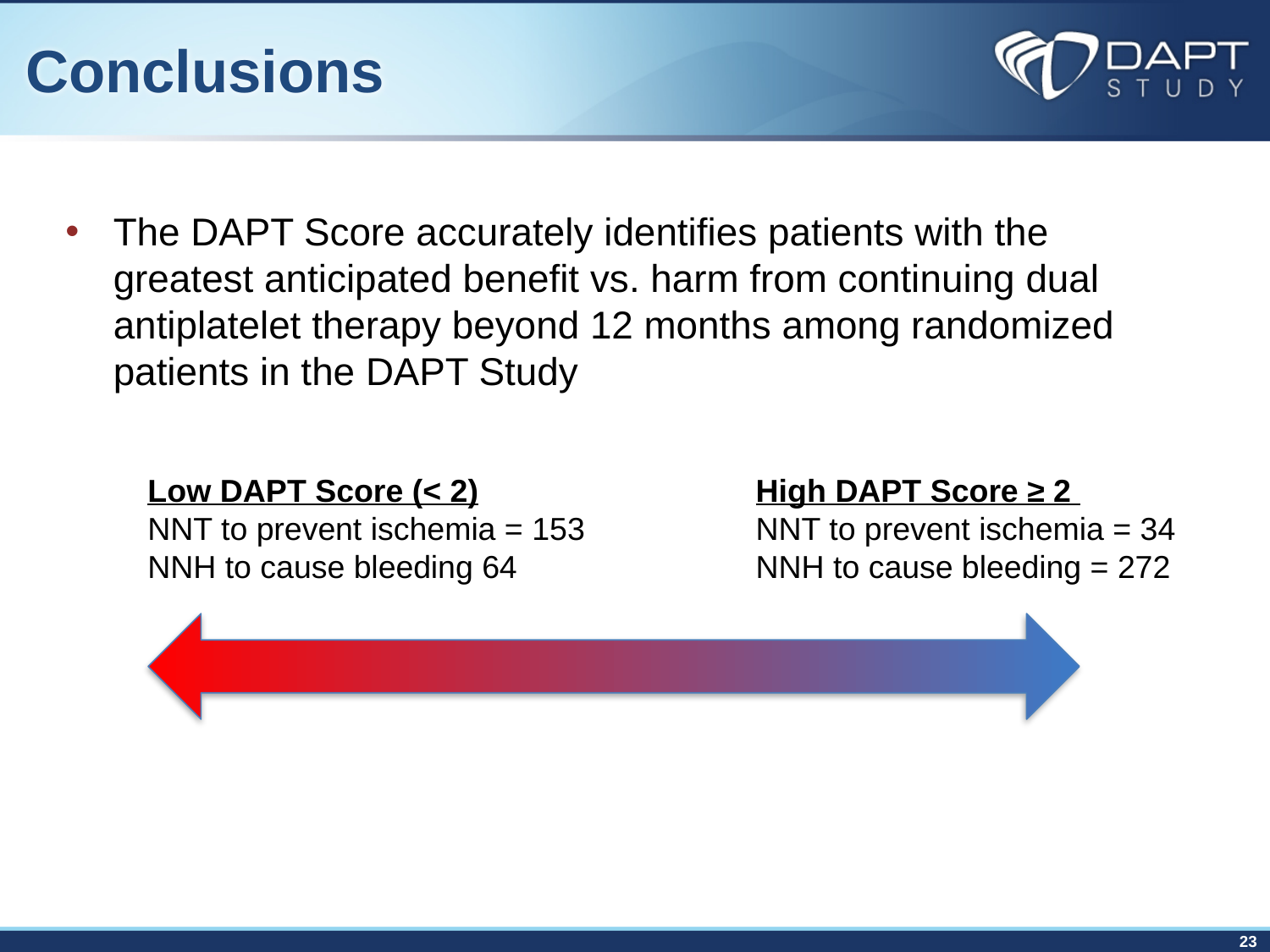

# Conclusions
The DAPT Score accurately identifies patients with the greatest anticipated benefit vs. harm from continuing dual antiplatelet therapy beyond 12 months among randomized patients in the DAPT Study

Low DAPT Score (< 2)
NNT to prevent ischemia = 153
NNH to cause bleeding 64
High DAPT Score ≥ 2
NNT to prevent ischemia = 34
NNH to cause bleeding = 272

23